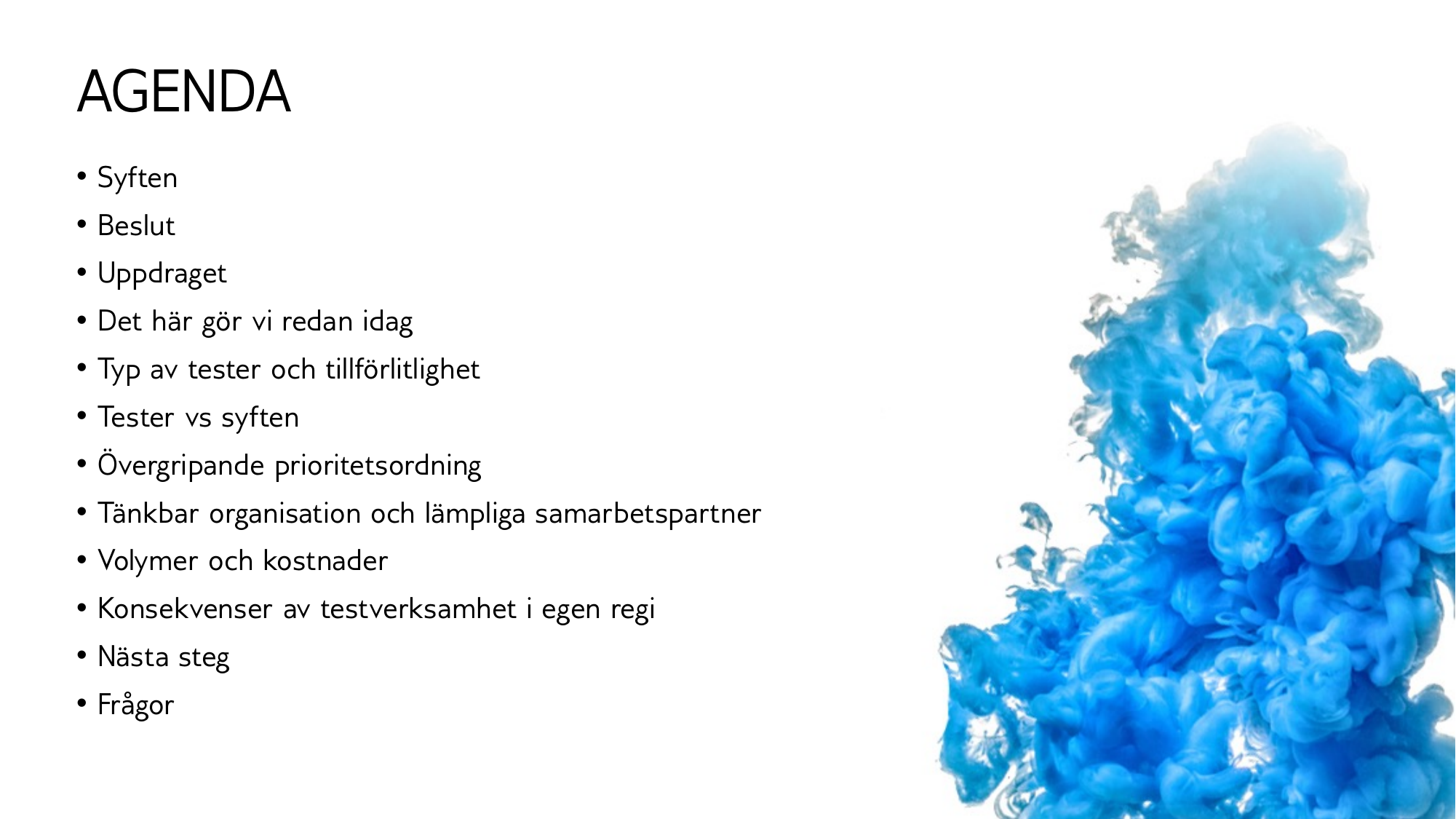

# Agenda
Syften
Beslut
Uppdraget
Det här gör vi redan idag
Typ av tester och tillförlitlighet
Tester vs syften
Övergripande prioritetsordning
Tänkbar organisation och lämpliga samarbetspartner
Volymer och kostnader
Konsekvenser av testverksamhet i egen regi
Nästa steg
Frågor